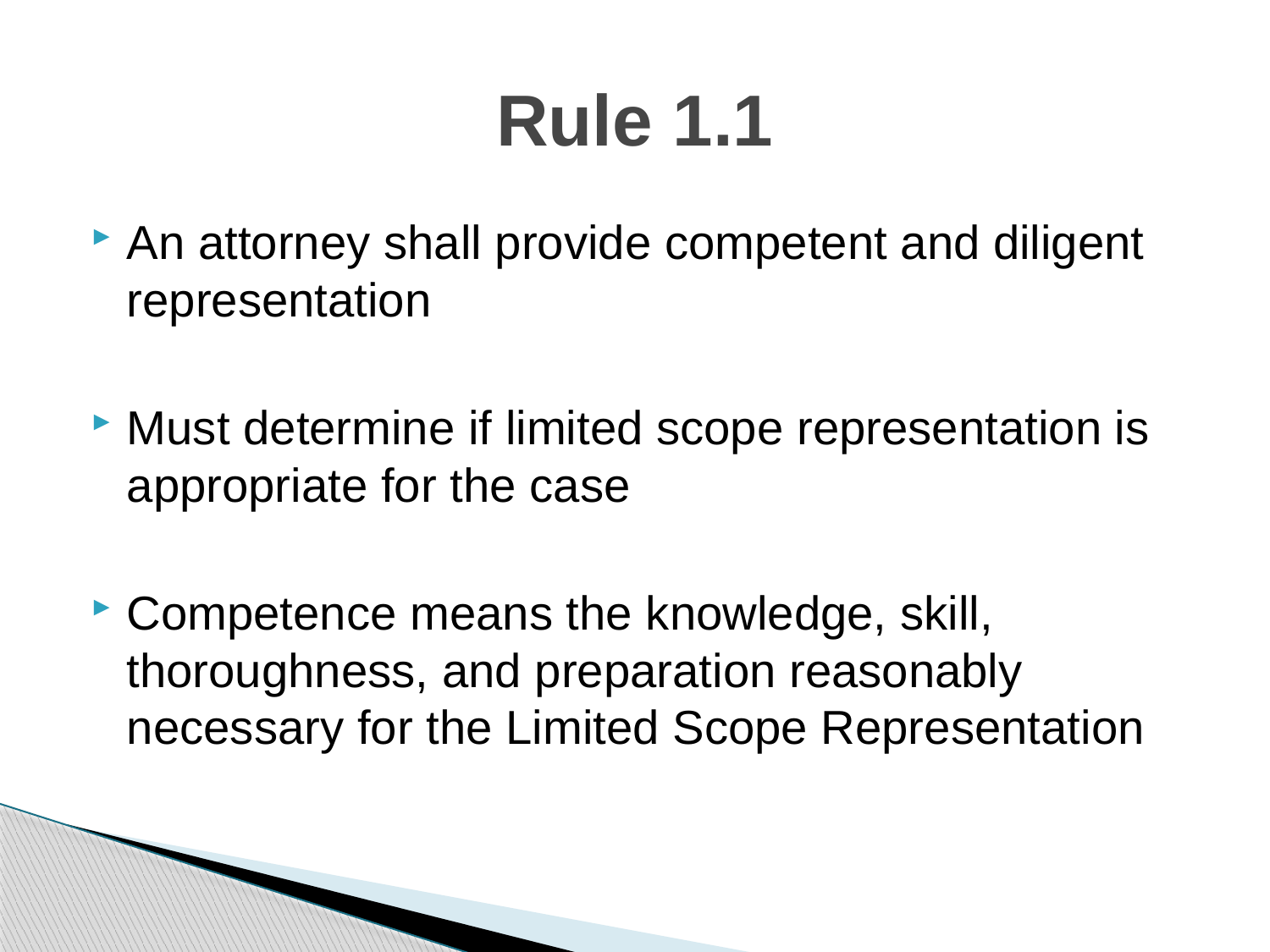

# Rule 1.1
An attorney shall provide competent and diligent representation

Must determine if limited scope representation is appropriate for the case

Competence means the knowledge, skill, thoroughness, and preparation reasonably necessary for the Limited Scope Representation